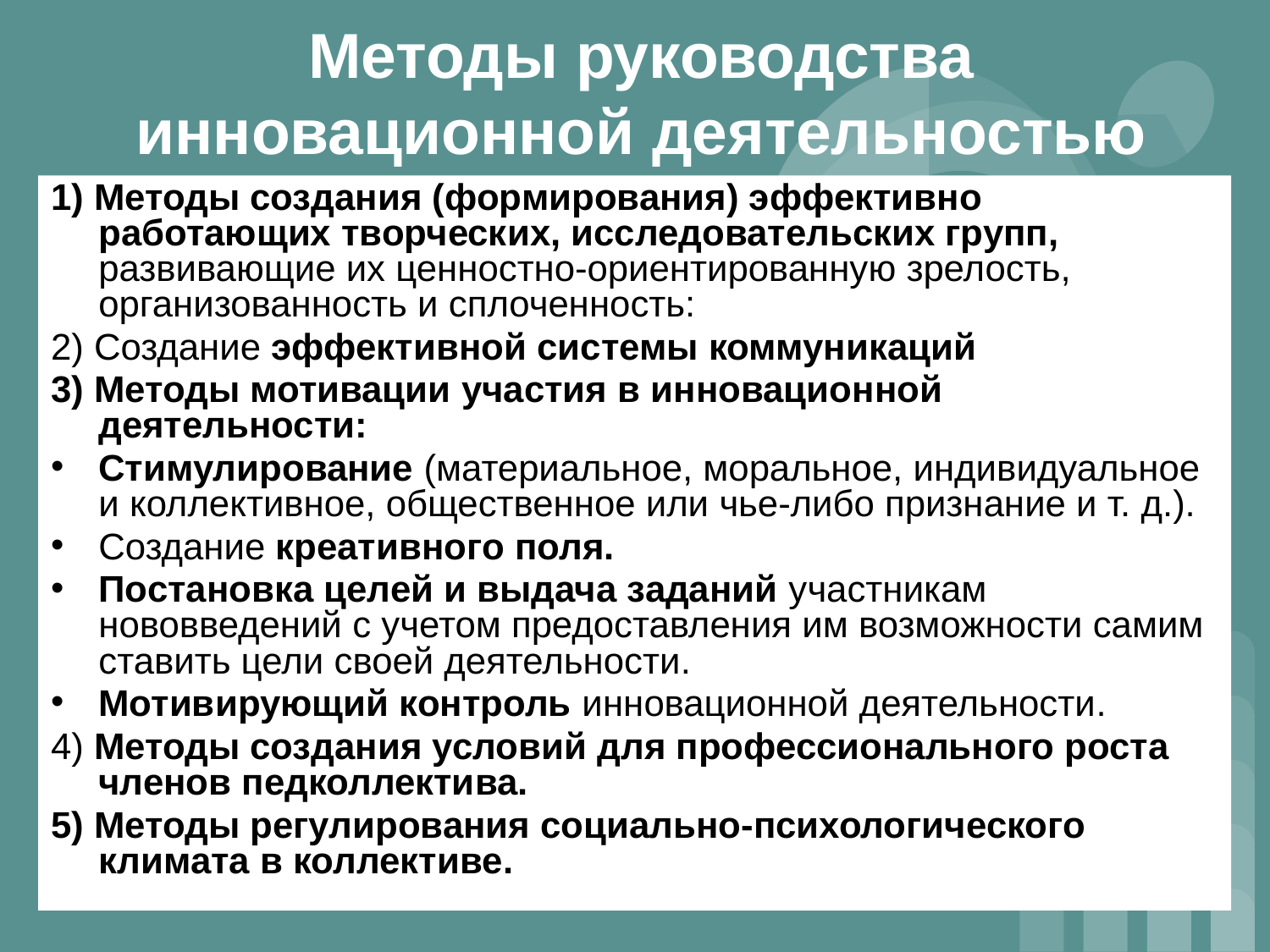

# Методы руководства инновационной деятельностью
1) Методы создания (формирования) эффективно работающих творческих, исследовательских групп,  развивающие их ценностно-ориентированную зрелость, организованность и сплоченность:
2) Создание эффективной системы коммуникаций
3) Методы мотивации участия в инновационной деятельности:
Стимулирование (материальное, моральное, индивидуальное и коллективное, общественное или чье-либо признание и т. д.).
Создание креативного поля.
Постановка целей и выдача заданий участникам нововведений с учетом предоставления им возможности самим ставить цели своей деятельности.
Мотивирующий контроль инновационной деятельности.
4) Методы создания условий для профессионального роста членов педколлектива.
5) Методы регулирования социально-психологического климата в коллективе.